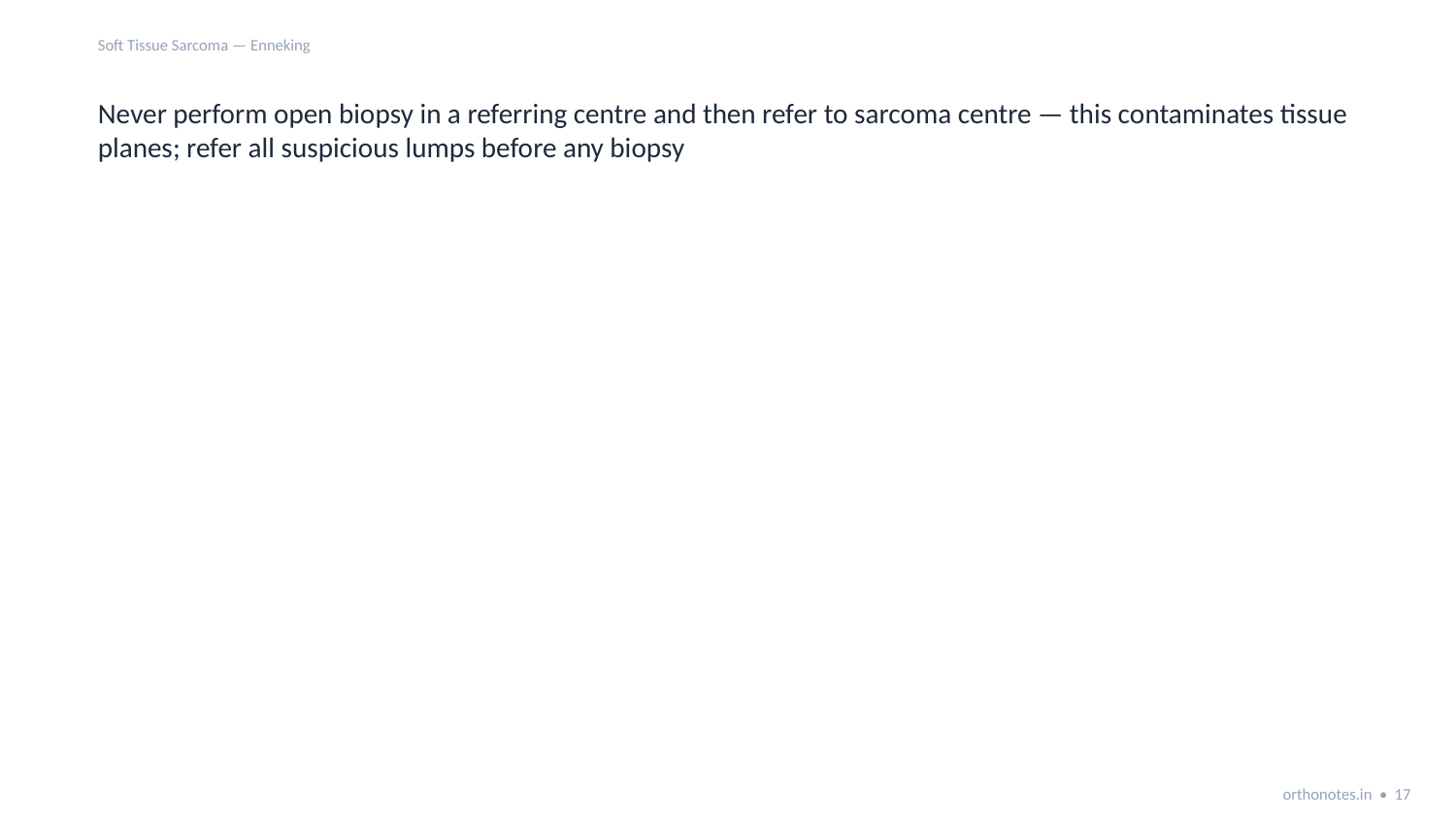

Soft Tissue Sarcoma — Enneking
Never perform open biopsy in a referring centre and then refer to sarcoma centre — this contaminates tissue planes; refer all suspicious lumps before any biopsy
orthonotes.in  •  17